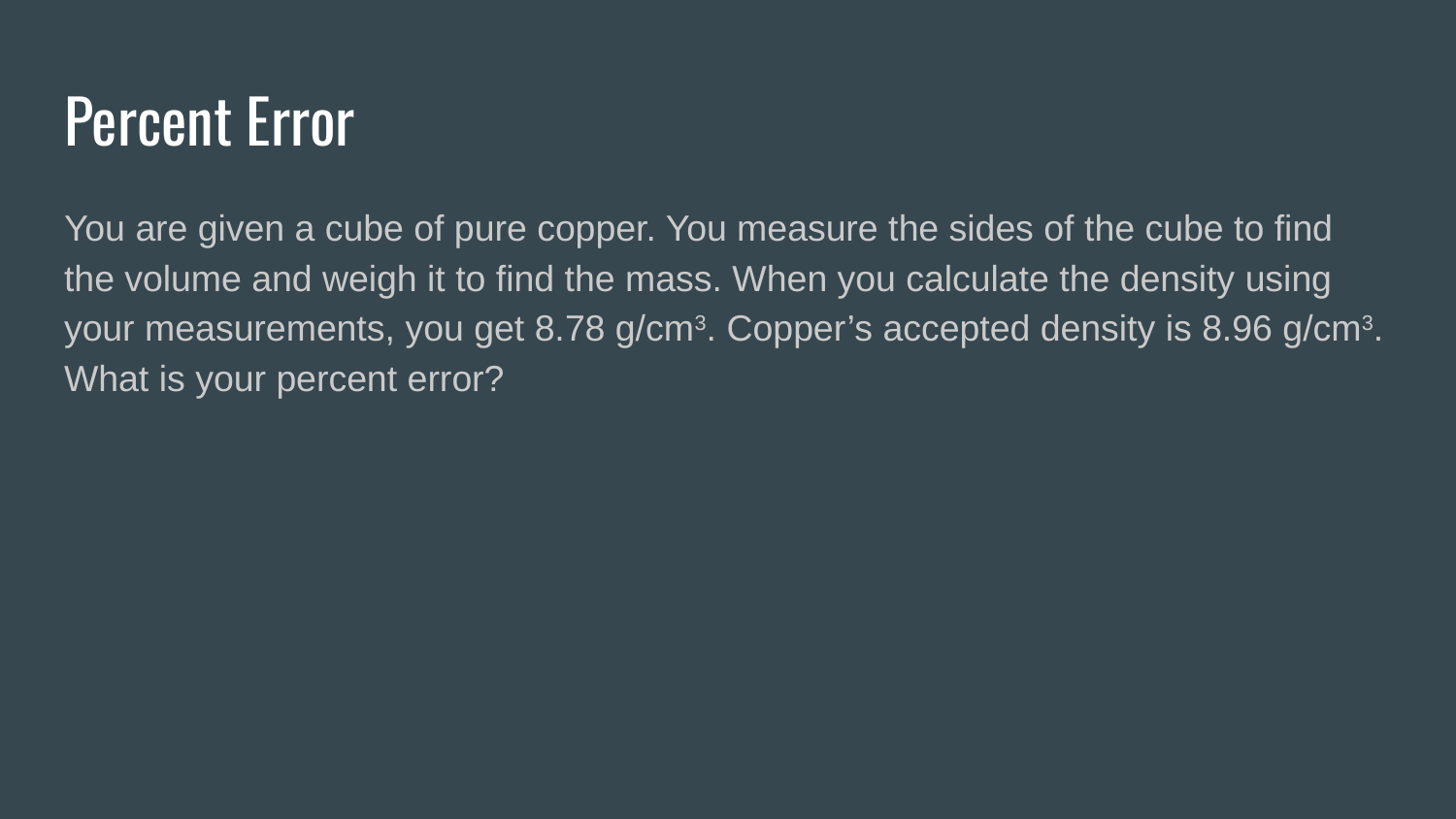

# Percent Error
You are given a cube of pure copper. You measure the sides of the cube to find the volume and weigh it to find the mass. When you calculate the density using your measurements, you get 8.78 g/cm3. Copper’s accepted density is 8.96 g/cm3. What is your percent error?